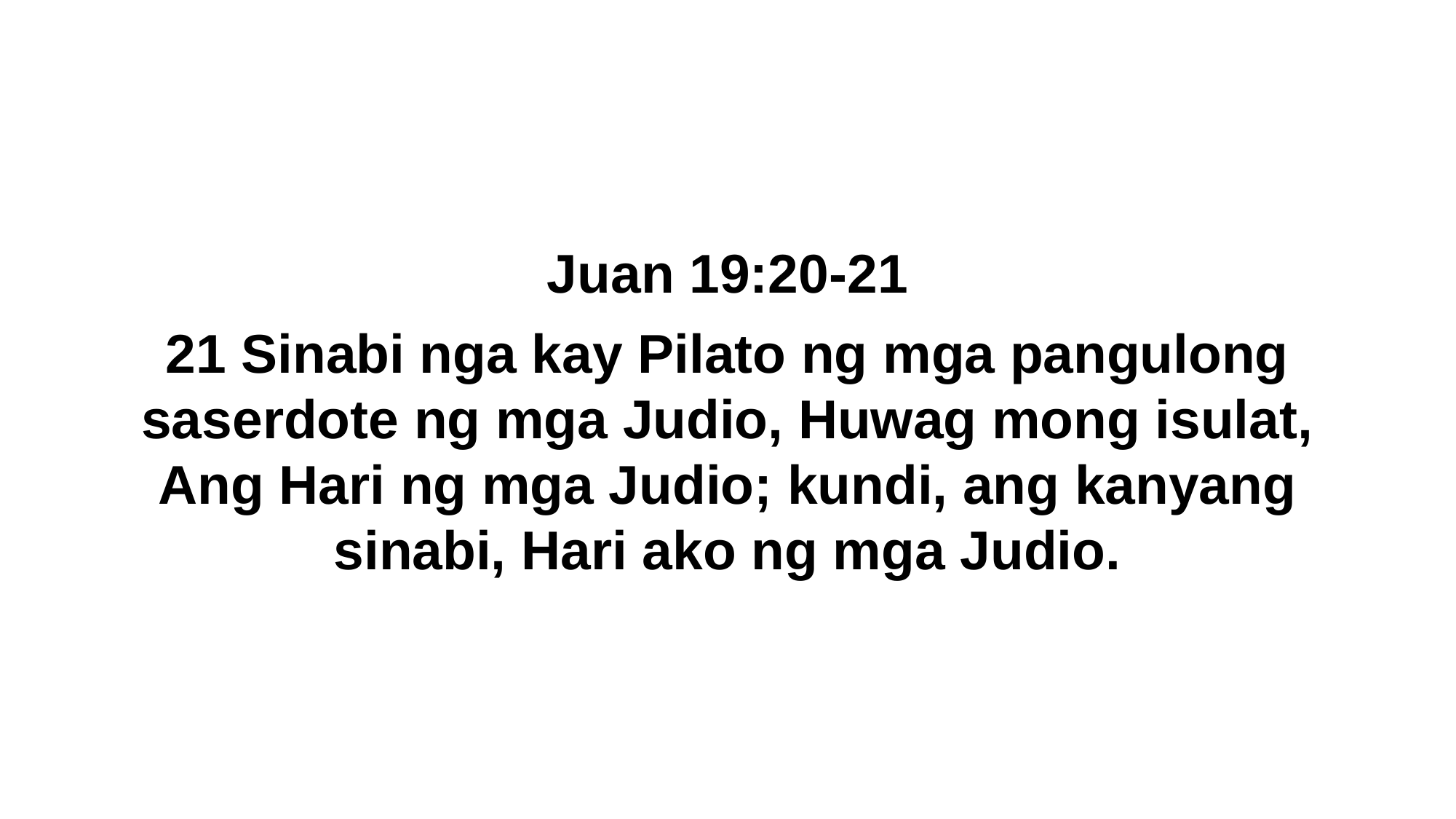

Juan 19:20-21
21 Sinabi nga kay Pilato ng mga pangulong saserdote ng mga Judio, Huwag mong isulat, Ang Hari ng mga Judio; kundi, ang kanyang sinabi, Hari ako ng mga Judio.